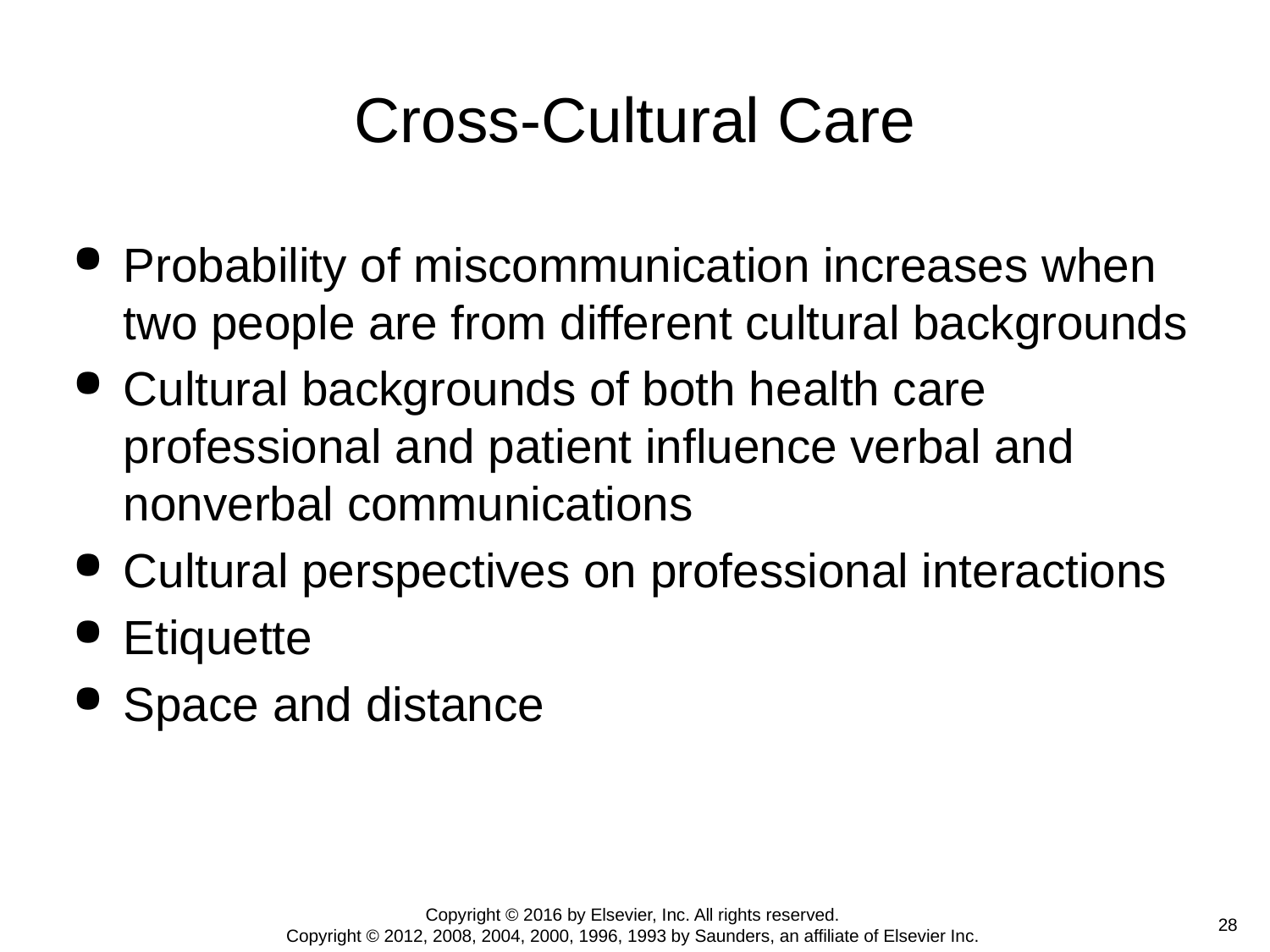

# Cross-Cultural Care
Probability of miscommunication increases when two people are from different cultural backgrounds
Cultural backgrounds of both health care professional and patient influence verbal and nonverbal communications
Cultural perspectives on professional interactions
Etiquette
Space and distance

Copyright © 2016 by Elsevier, Inc. All rights reserved.
Copyright © 2012, 2008, 2004, 2000, 1996, 1993 by Saunders, an affiliate of Elsevier Inc.
 28